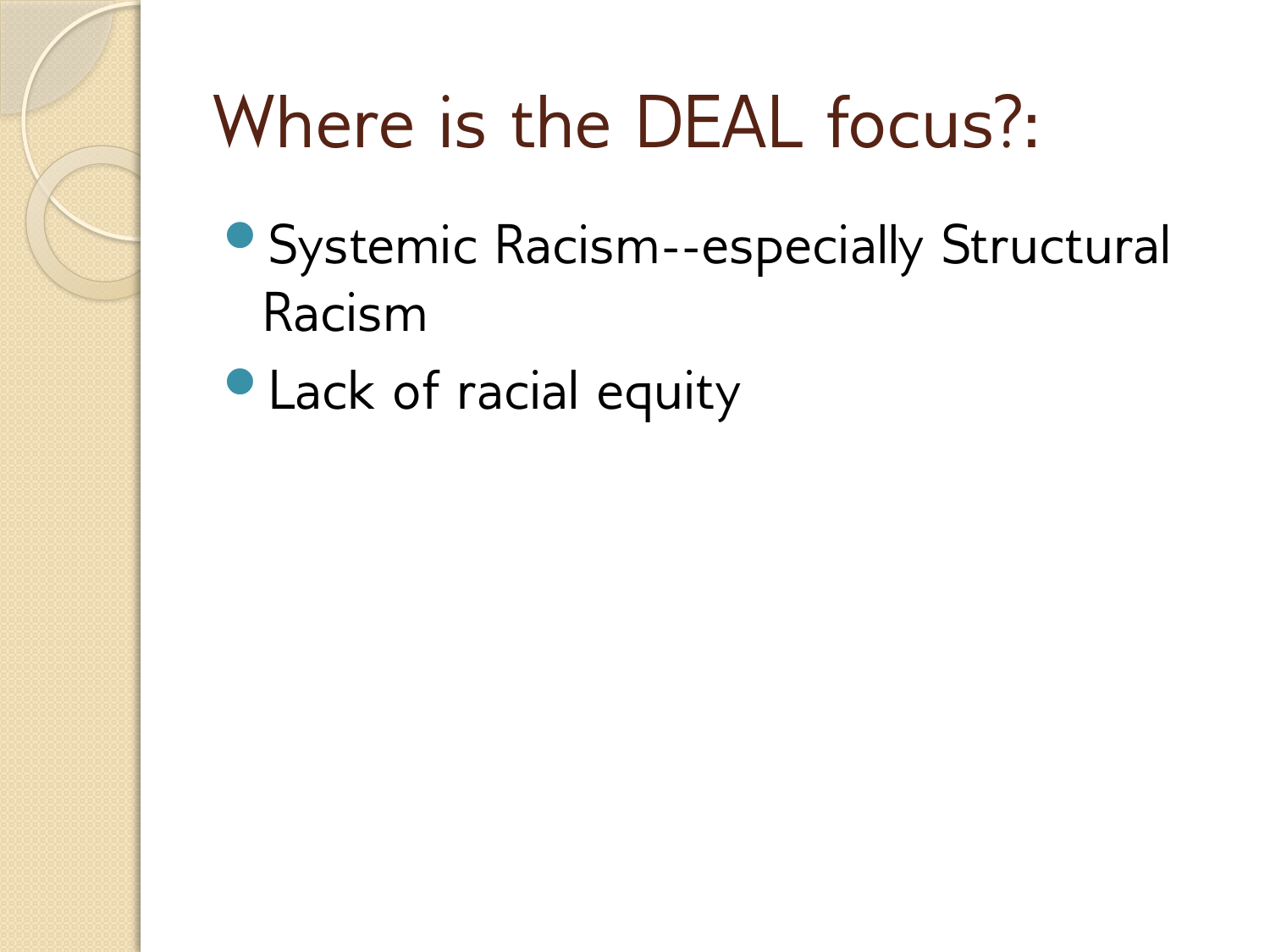

# Where is the DEAL focus?:
Systemic Racism--especially Structural Racism
Lack of racial equity